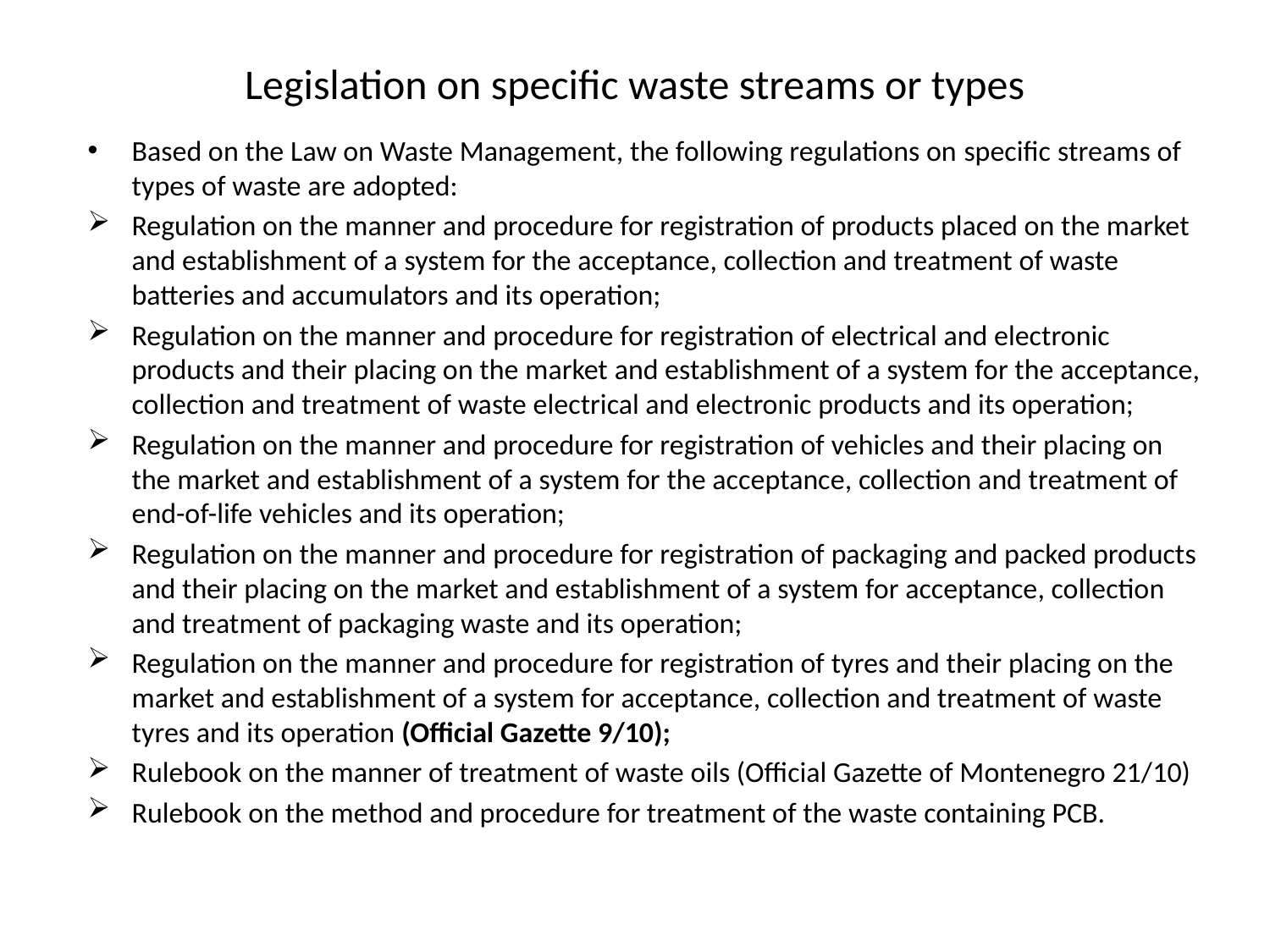

# Legislation on specific waste streams or types
Based on the Law on Waste Management, the following regulations on specific streams of types of waste are adopted:
Regulation on the manner and procedure for registration of products placed on the market and establishment of a system for the acceptance, collection and treatment of waste batteries and accumulators and its operation;
Regulation on the manner and procedure for registration of electrical and electronic products and their placing on the market and establishment of a system for the acceptance, collection and treatment of waste electrical and electronic products and its operation;
Regulation on the manner and procedure for registration of vehicles and their placing on the market and establishment of a system for the acceptance, collection and treatment of end-of-life vehicles and its operation;
Regulation on the manner and procedure for registration of packaging and packed products and their placing on the market and establishment of a system for acceptance, collection and treatment of packaging waste and its operation;
Regulation on the manner and procedure for registration of tyres and their placing on the market and establishment of a system for acceptance, collection and treatment of waste tyres and its operation (Official Gazette 9/10);
Rulebook on the manner of treatment of waste oils (Official Gazette of Montenegro 21/10)
Rulebook on the method and procedure for treatment of the waste containing PCB.